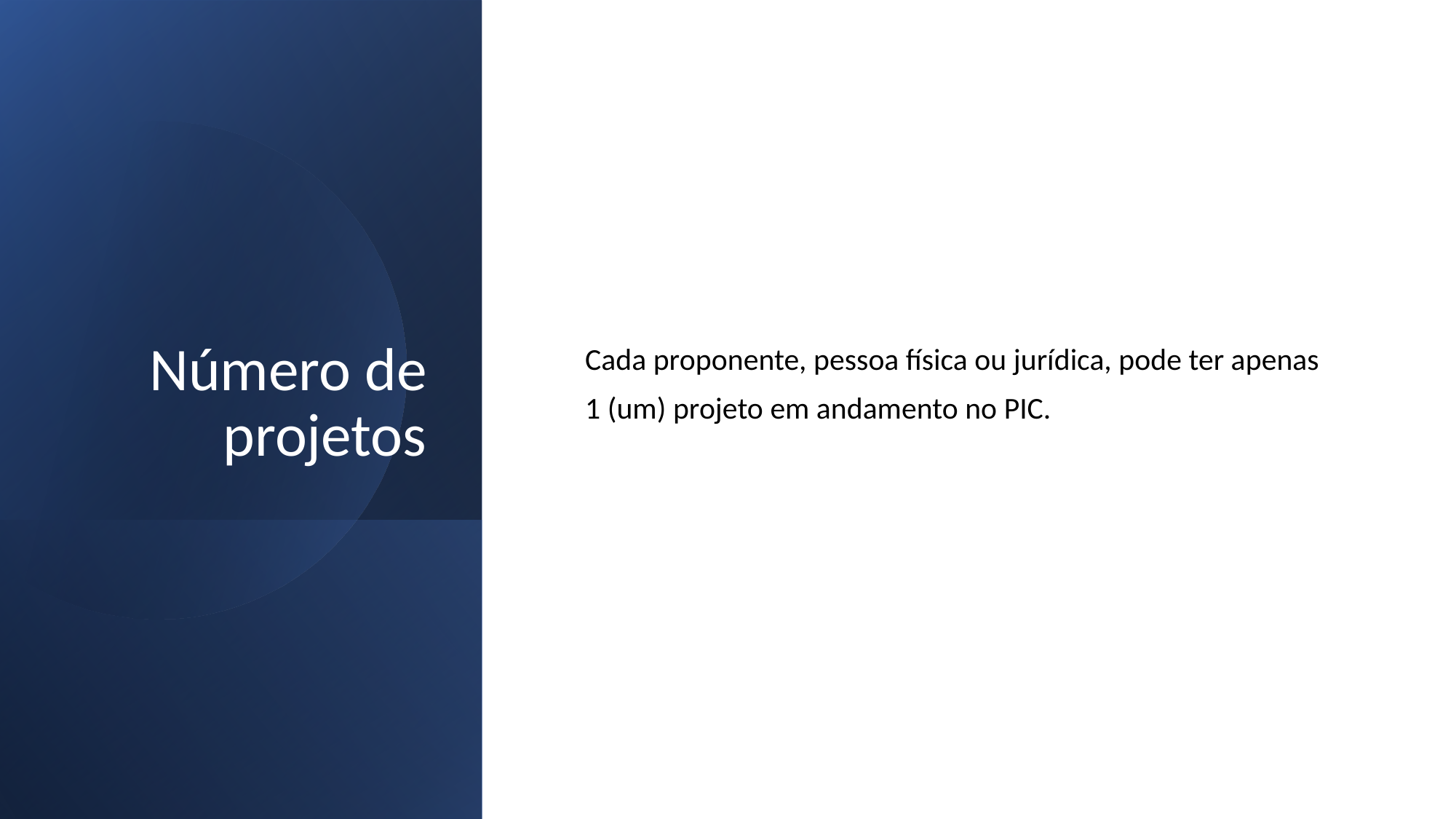

# Número de projetos
Cada proponente, pessoa física ou jurídica, pode ter apenas
1 (um) projeto em andamento no PIC.